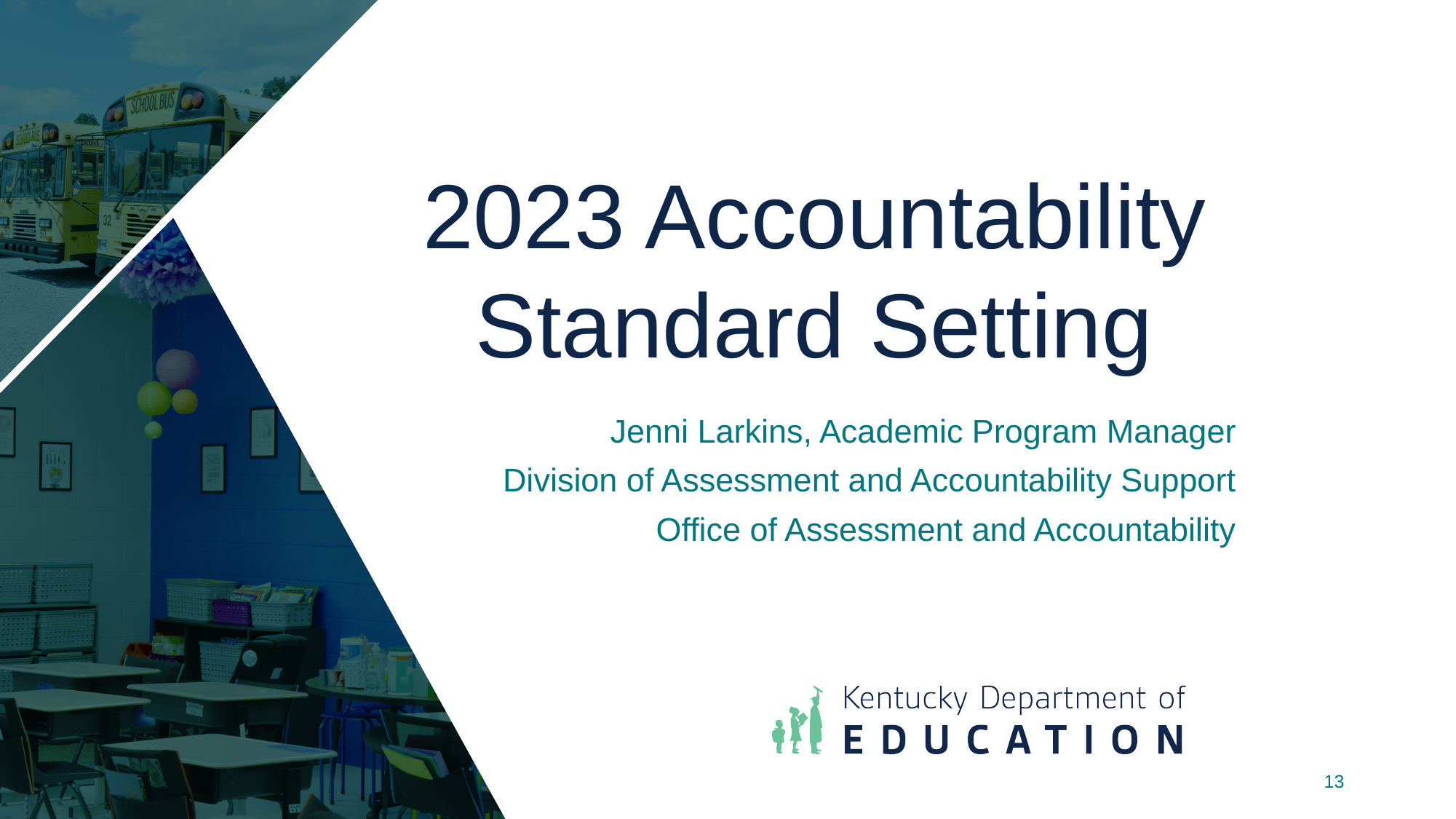

# 2023 Accountability Standard Setting

Jenni Larkins, Academic Program Manager
Division of Assessment and Accountability Support
Office of Assessment and Accountability

13